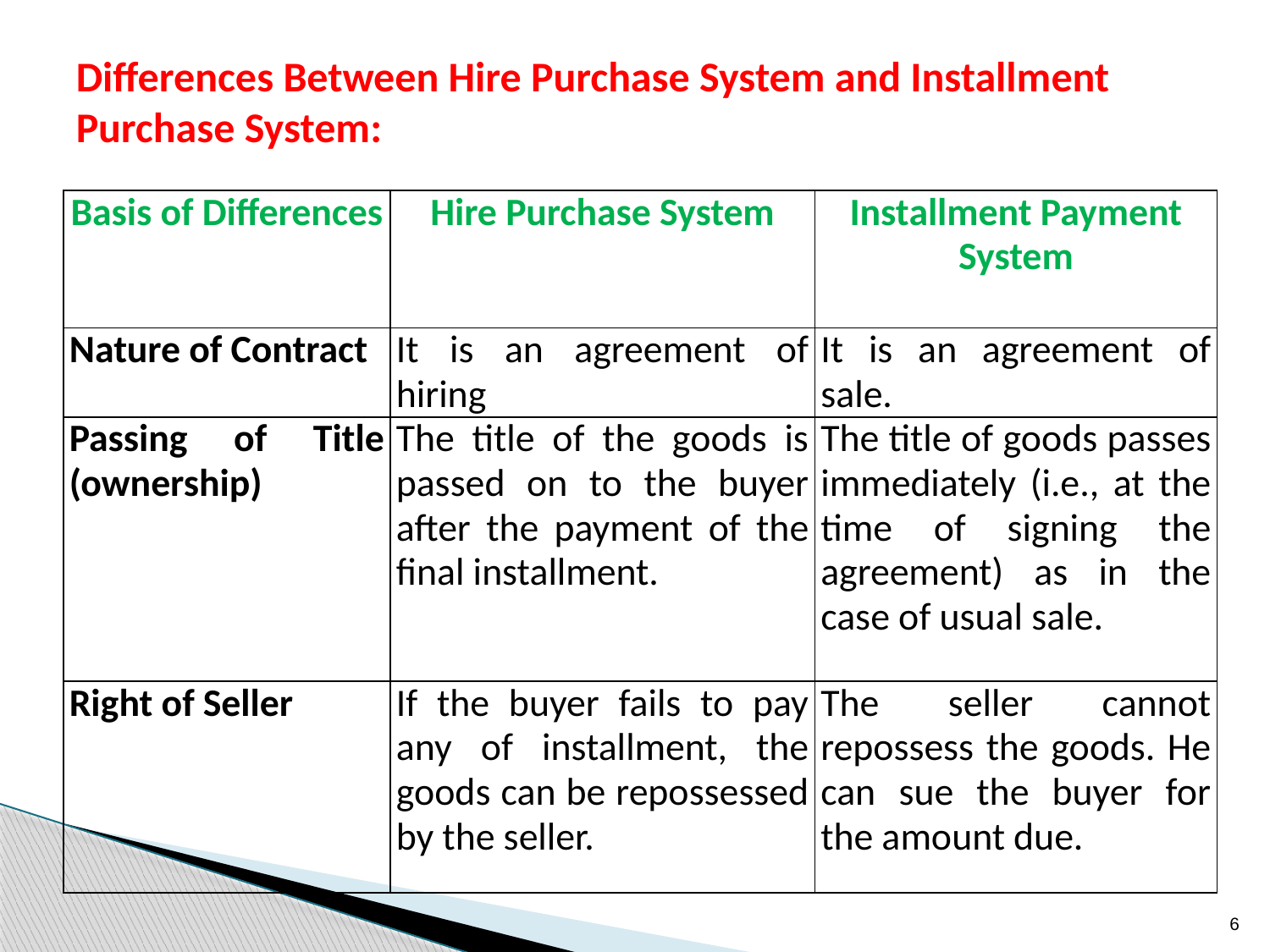

Differences Between Hire Purchase System and Installment Purchase System:
| Basis of Differences | Hire Purchase System | Installment Payment System |
| --- | --- | --- |
| Nature of Contract | It is an agreement of hiring | It is an agreement of sale. |
| Passing of Title (ownership) | The title of the goods is passed on to the buyer after the payment of the final installment. | The title of goods passes immediately (i.e., at the time of signing the agreement) as in the case of usual sale. |
| Right of Seller | If the buyer fails to pay any of installment, the goods can be repossessed by the seller. | The seller cannot repossess the goods. He can sue the buyer for the amount due. |
6